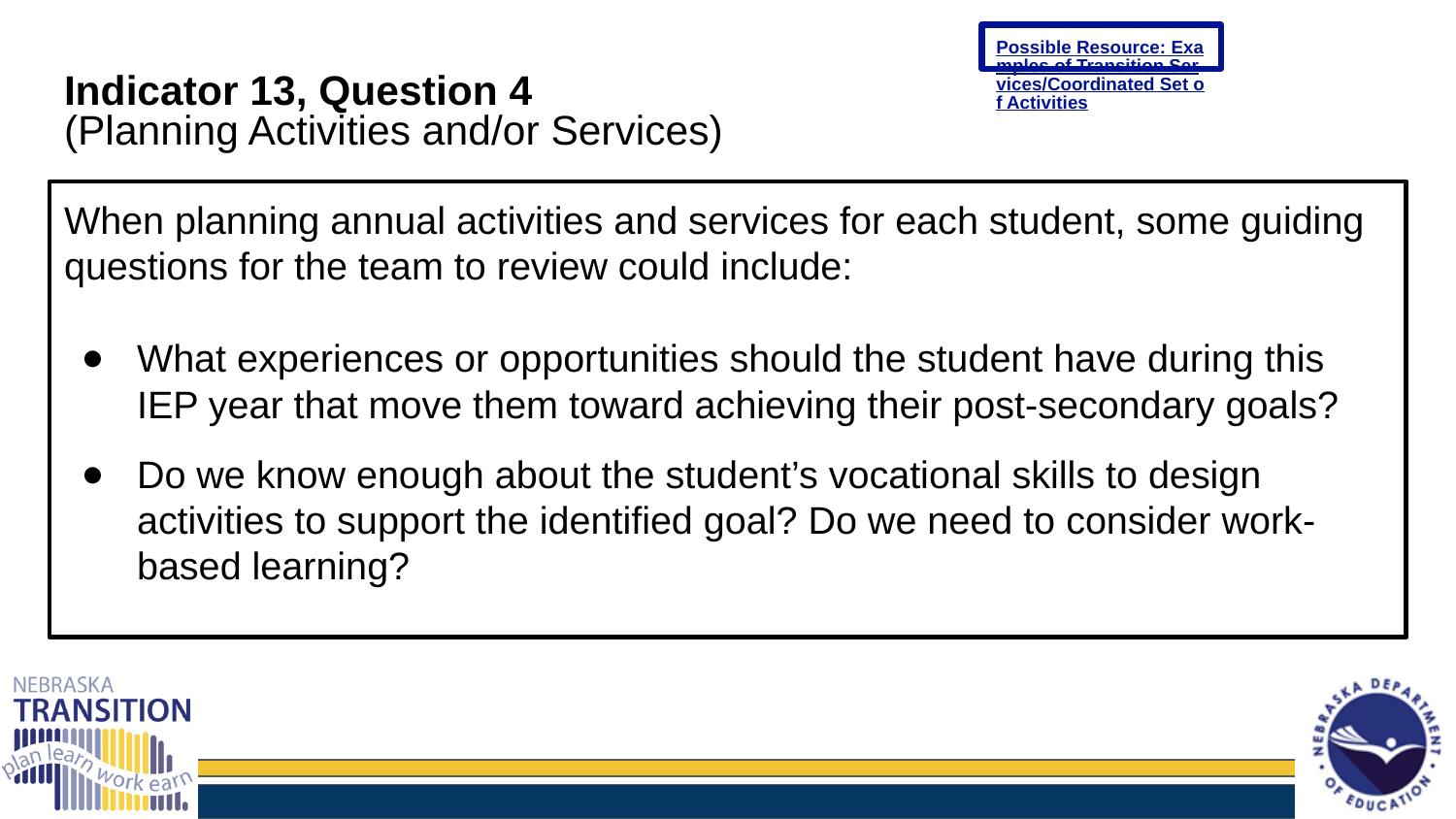

Possible Resource: Examples of Transition Services/Coordinated Set of Activities
Indicator 13, Question 4
(Planning Activities and/or Services)
When planning annual activities and services for each student, some guiding questions for the team to review could include:

What experiences or opportunities should the student have during this IEP year that move them toward achieving their post-secondary goals?

Do we know enough about the student’s vocational skills to design activities to support the identified goal? Do we need to consider work-based learning?